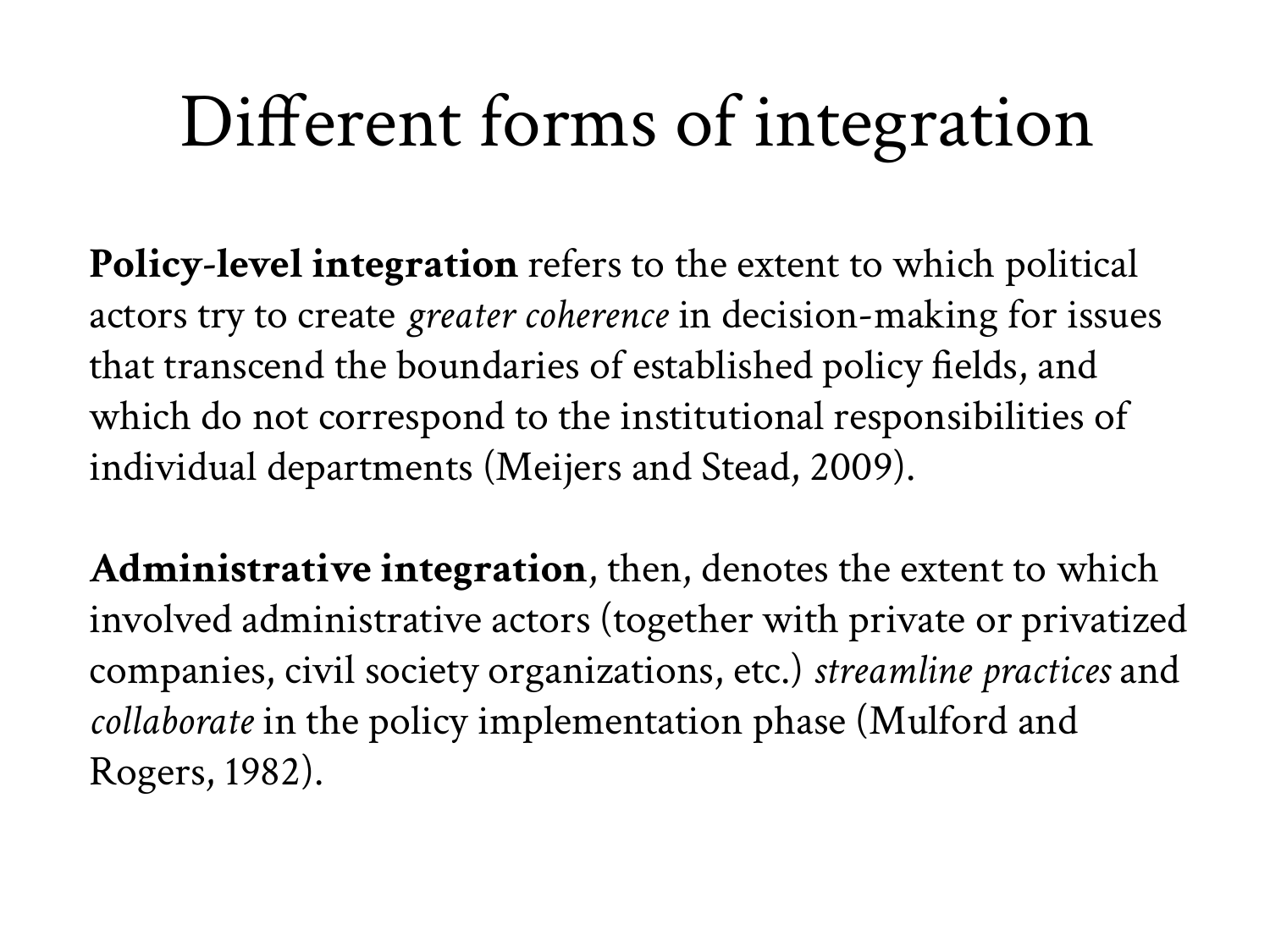

Different forms of integration
Policy-level integration refers to the extent to which political actors try to create greater coherence in decision-making for issues that transcend the boundaries of established policy fields, and which do not correspond to the institutional responsibilities of individual departments (Meijers and Stead, 2009).

Administrative integration, then, denotes the extent to which involved administrative actors (together with private or privatized companies, civil society organizations, etc.) streamline practices and collaborate in the policy implementation phase (Mulford and Rogers, 1982).